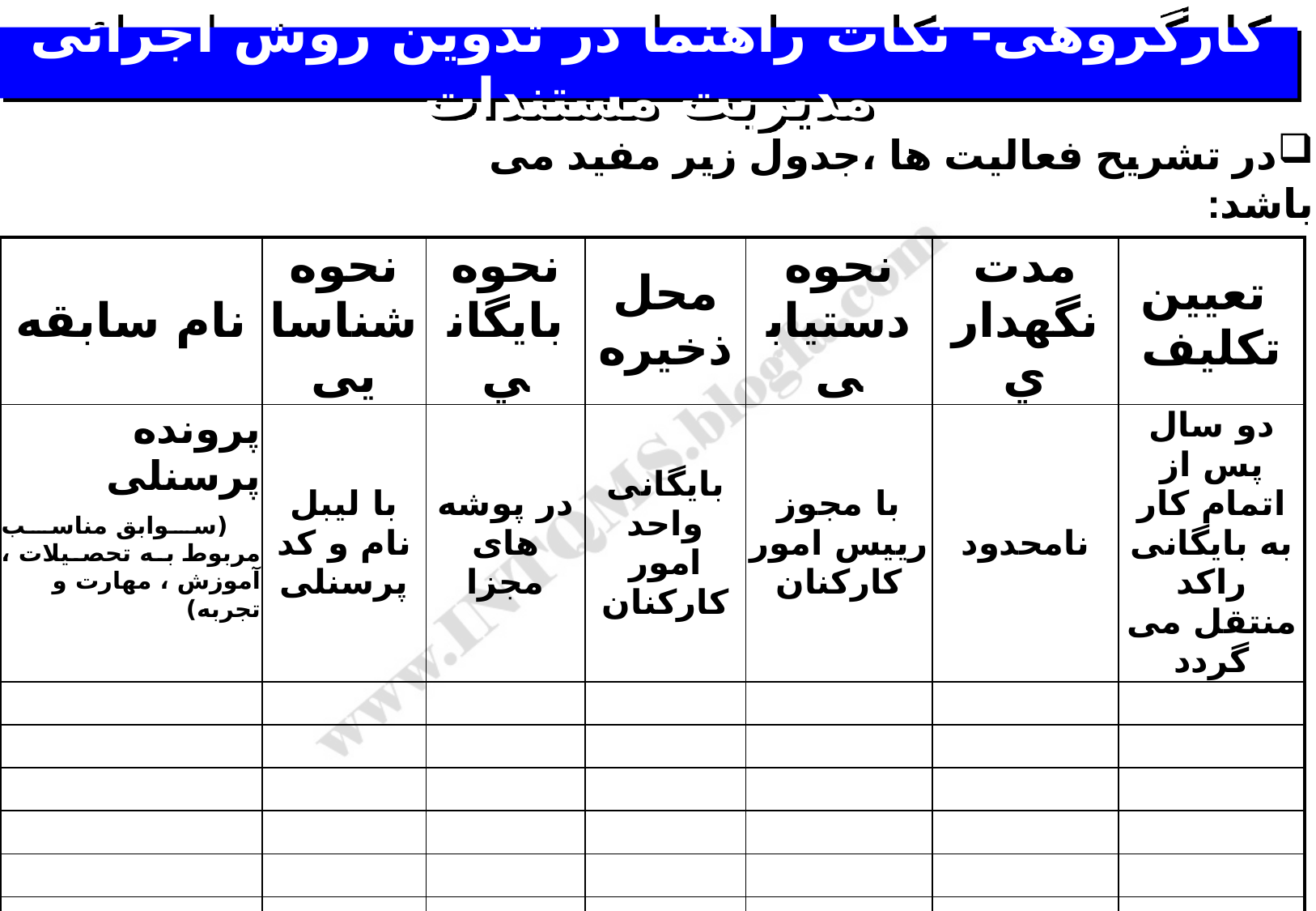

# کارگروهی- نکات راهنما در تدوین روش اجرائی مدیریت مستندات
در تشریح فعالیت ها ،جدول زیر مفید می باشد:
| نام سابقه | نحوه شناسایی | نحوه بايگاني | محل ذخیره | نحوه دستیابی | مدت نگهداري | تعيين تكليف |
| --- | --- | --- | --- | --- | --- | --- |
| پرونده پرسنلی (سوابق مناسب مربوط به تحصيلات ، آموزش ، مهارت و تجربه) | با لیبل نام و کد پرسنلی | در پوشه های مجزا | بایگانی واحد امور کارکنان | با مجوز رییس امور کارکنان | نامحدود | دو سال پس از اتمام کار به بایگانی راکد منتقل می گردد |
|  |  |  |  |  |  |  |
|  |  |  |  |  |  |  |
|  |  |  |  |  |  |  |
|  |  |  |  |  |  |  |
|  |  |  |  |  |  |  |
|  |  |  |  |  |  |  |
|  |  |  |  |  |  |  |
|  |  |  |  |  |  |  |